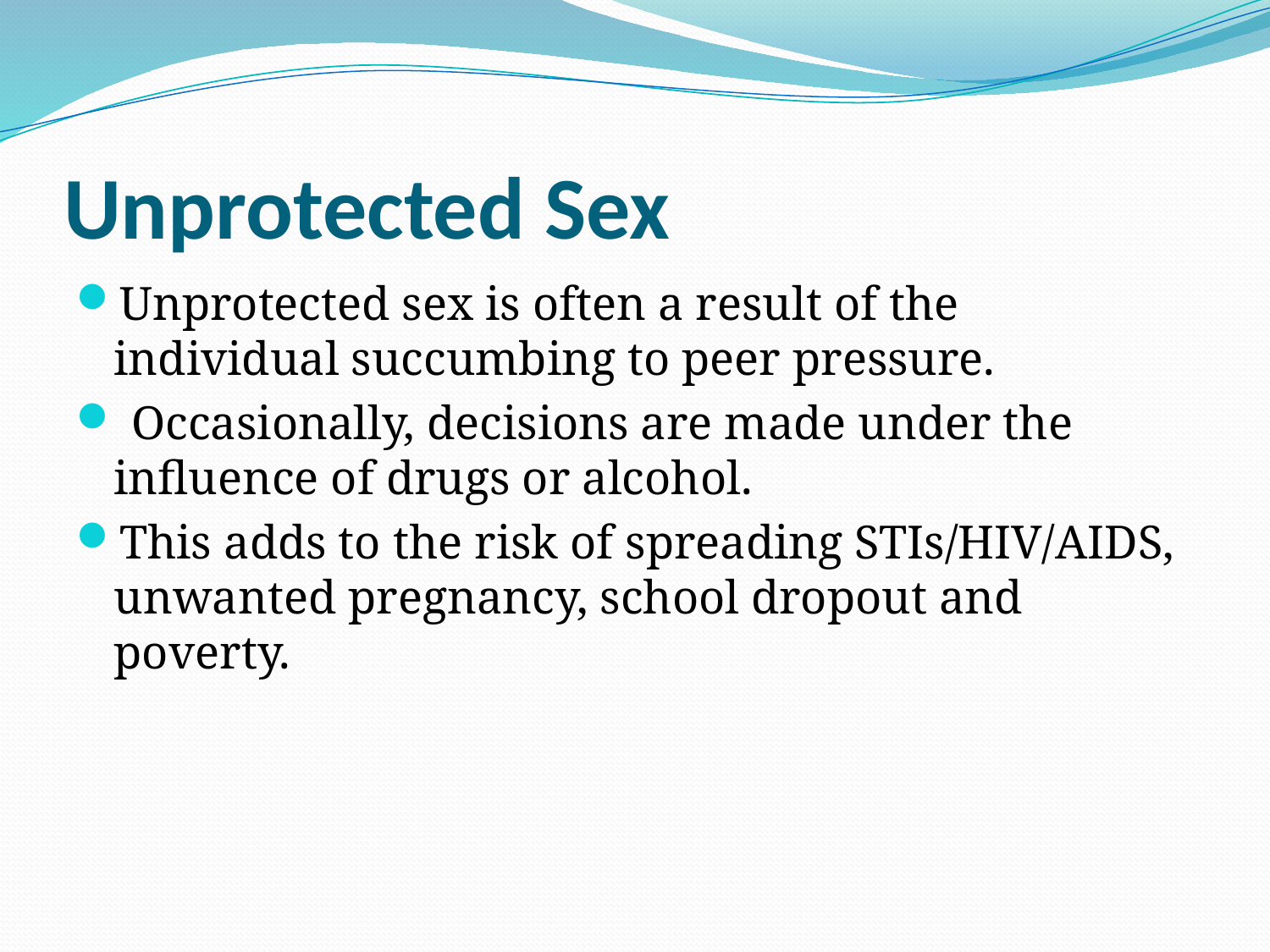

# Unprotected Sex
Unprotected sex is often a result of the individual succumbing to peer pressure.
 Occasionally, decisions are made under the influence of drugs or alcohol.
This adds to the risk of spreading STIs/HIV/AIDS, unwanted pregnancy, school dropout and poverty.